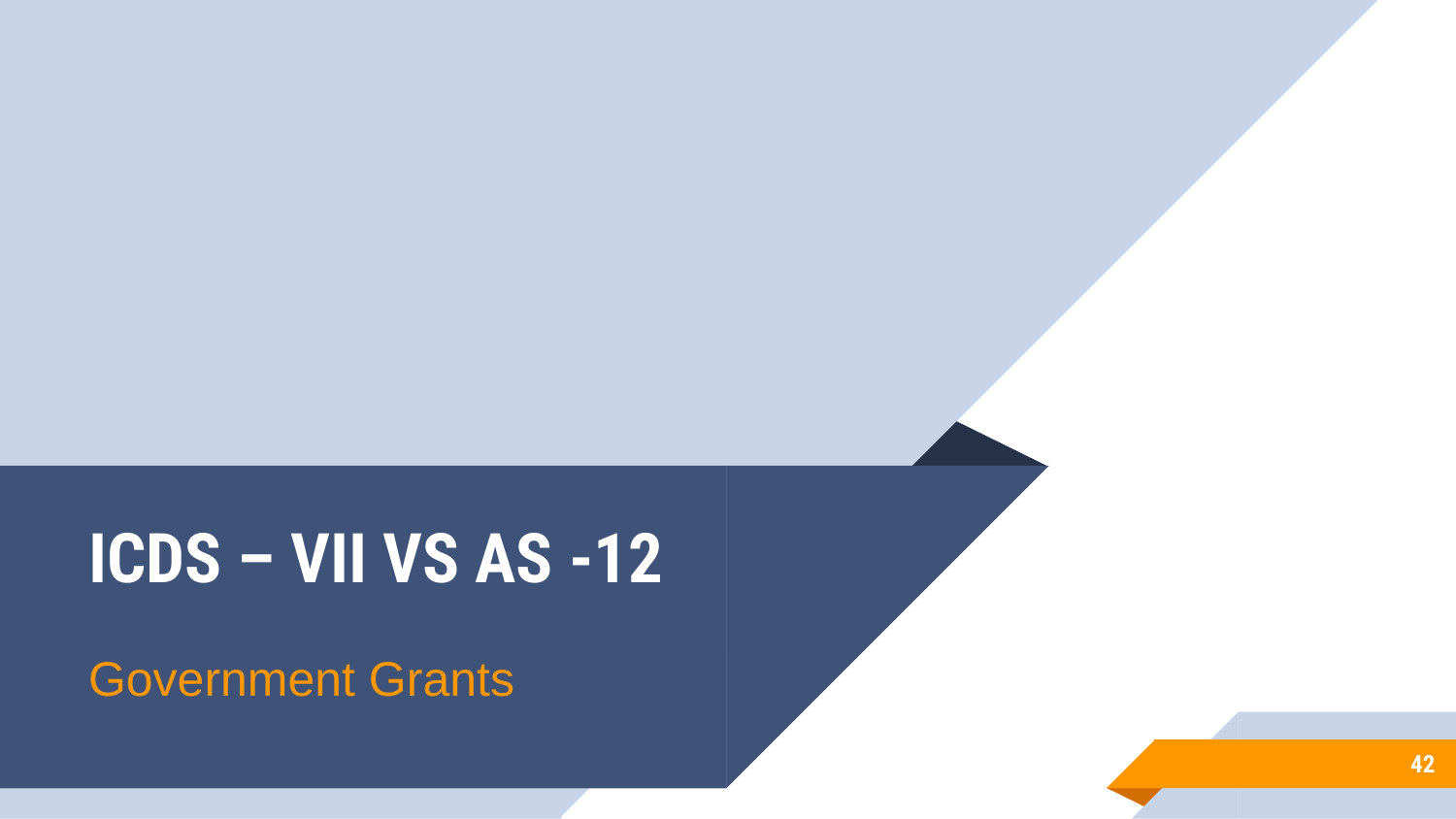

# ICDS – VII VS AS -12
Government Grants
42